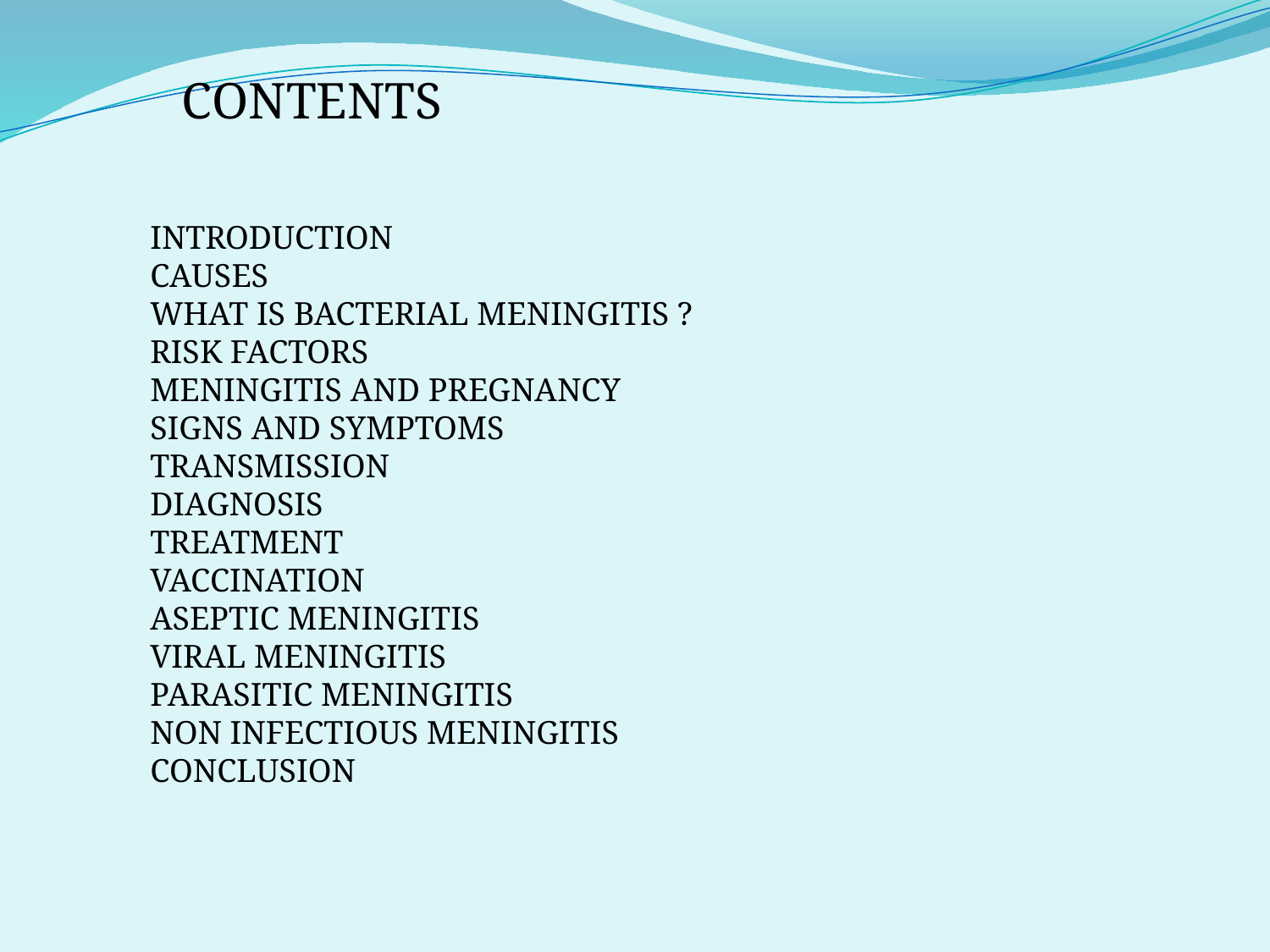

CONTENTS
INTRODUCTION
CAUSES
WHAT IS BACTERIAL MENINGITIS ?
RISK FACTORS
MENINGITIS AND PREGNANCY
SIGNS AND SYMPTOMS
TRANSMISSION
DIAGNOSIS
TREATMENT
VACCINATION
ASEPTIC MENINGITIS
VIRAL MENINGITIS
PARASITIC MENINGITIS
NON INFECTIOUS MENINGITIS
CONCLUSION